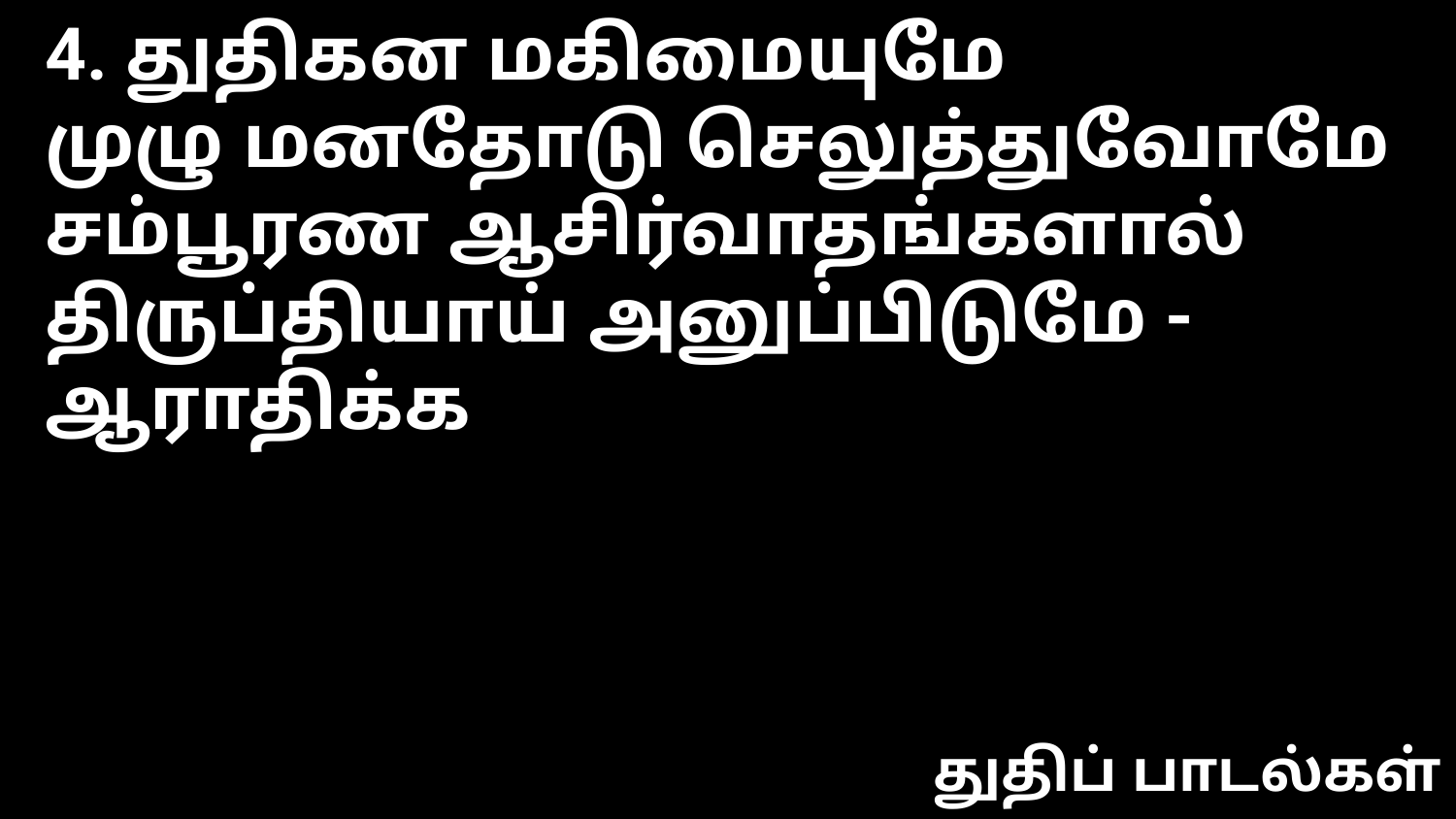

4. துதிகன மகிமையுமே
முழு மனதோடு செலுத்துவோமே
சம்பூரண ஆசிர்வாதங்களால்
திருப்தியாய் அனுப்பிடுமே - ஆராதிக்க

துதிப் பாடல்கள்